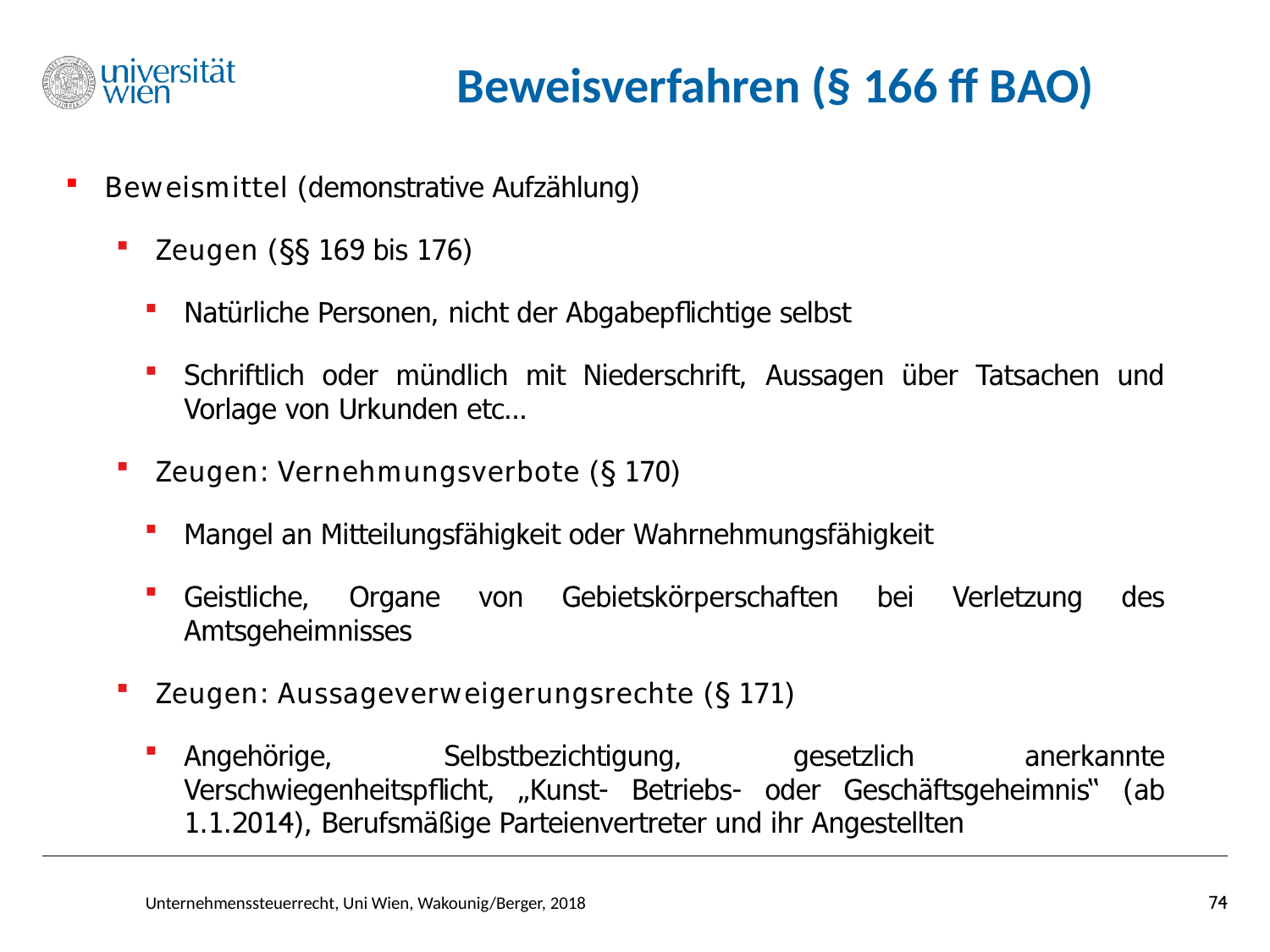

# Beweisverfahren (§ 166 ff BAO)
Beweismittel (demonstrative Aufzählung)
Zeugen (§§ 169 bis 176)
Natürliche Personen, nicht der Abgabepflichtige selbst
Schriftlich oder mündlich mit Niederschrift, Aussagen über Tatsachen und Vorlage von Urkunden etc…
Zeugen: Vernehmungsverbote (§ 170)
Mangel an Mitteilungsfähigkeit oder Wahrnehmungsfähigkeit
Geistliche, Organe von Gebietskörperschaften bei Verletzung des Amtsgeheimnisses
Zeugen: Aussageverweigerungsrechte (§ 171)
Angehörige, Selbstbezichtigung, gesetzlich anerkannte Verschwiegenheitspflicht, „Kunst- Betriebs- oder Geschäftsgeheimnis“ (ab 1.1.2014), Berufsmäßige Parteienvertreter und ihr Angestellten

74
Unternehmenssteuerrecht, Uni Wien, Wakounig/Berger, 2018